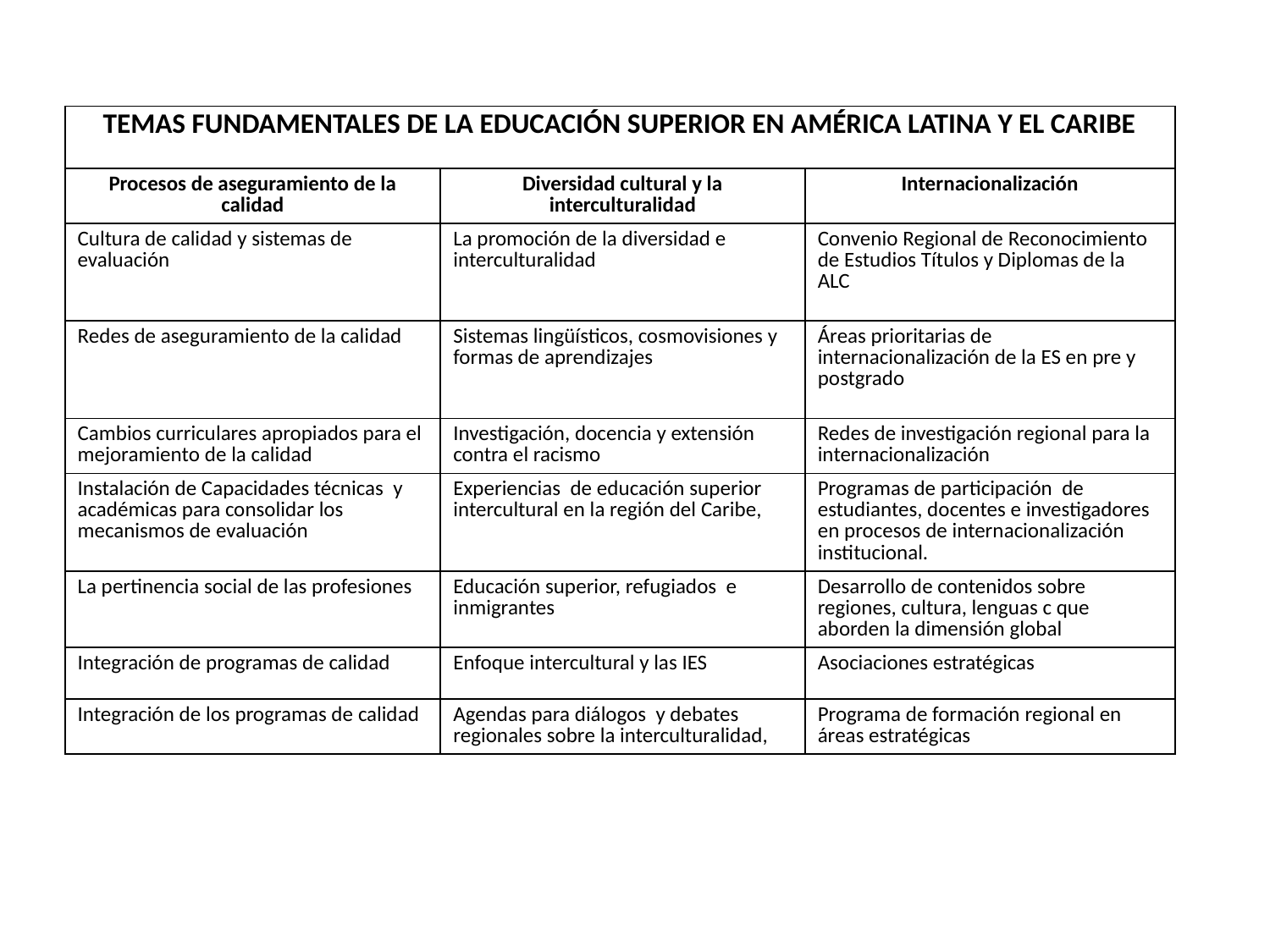

| TEMAS FUNDAMENTALES DE LA EDUCACIÓN SUPERIOR EN AMÉRICA LATINA Y EL CARIBE |  |  |
| --- | --- | --- |
| Procesos de aseguramiento de la calidad | Diversidad cultural y la interculturalidad | Internacionalización |
| Cultura de calidad y sistemas de evaluación | La promoción de la diversidad e interculturalidad | Convenio Regional de Reconocimiento de Estudios Títulos y Diplomas de la ALC |
| Redes de aseguramiento de la calidad | Sistemas lingüísticos, cosmovisiones y formas de aprendizajes | Áreas prioritarias de internacionalización de la ES en pre y postgrado |
| Cambios curriculares apropiados para el mejoramiento de la calidad | Investigación, docencia y extensión contra el racismo | Redes de investigación regional para la internacionalización |
| Instalación de Capacidades técnicas y académicas para consolidar los mecanismos de evaluación | Experiencias de educación superior intercultural en la región del Caribe, | Programas de participación de estudiantes, docentes e investigadores en procesos de internacionalización institucional. |
| La pertinencia social de las profesiones | Educación superior, refugiados e inmigrantes | Desarrollo de contenidos sobre regiones, cultura, lenguas c que aborden la dimensión global |
| Integración de programas de calidad | Enfoque intercultural y las IES | Asociaciones estratégicas |
| Integración de los programas de calidad | Agendas para diálogos y debates regionales sobre la interculturalidad, | Programa de formación regional en áreas estratégicas |
|  |
| --- |
|  |